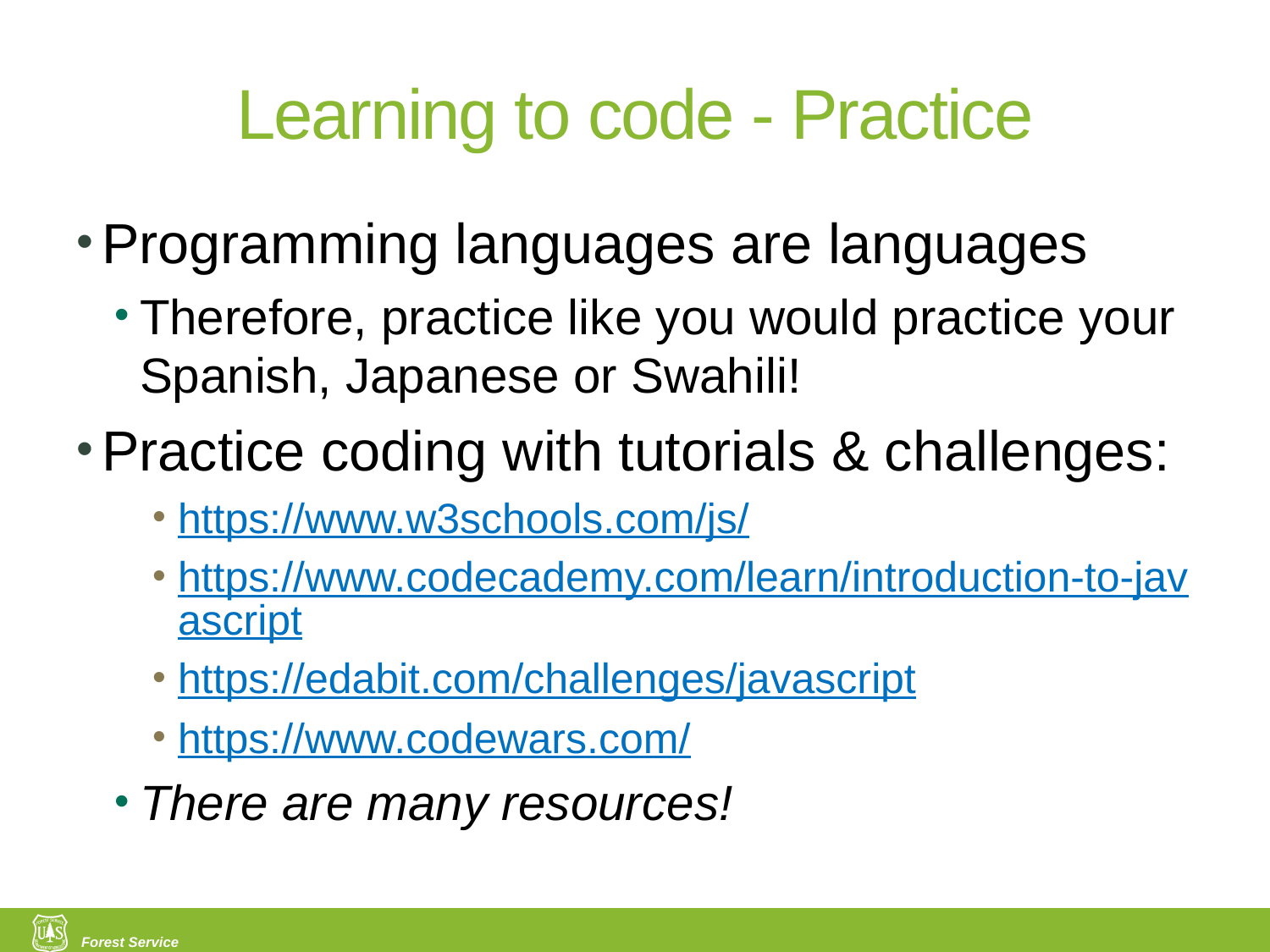

# Learning to code - Practice
Programming languages are languages
Therefore, practice like you would practice your Spanish, Japanese or Swahili!
Practice coding with tutorials & challenges:
https://www.w3schools.com/js/
https://www.codecademy.com/learn/introduction-to-javascript
https://edabit.com/challenges/javascript
https://www.codewars.com/
There are many resources!